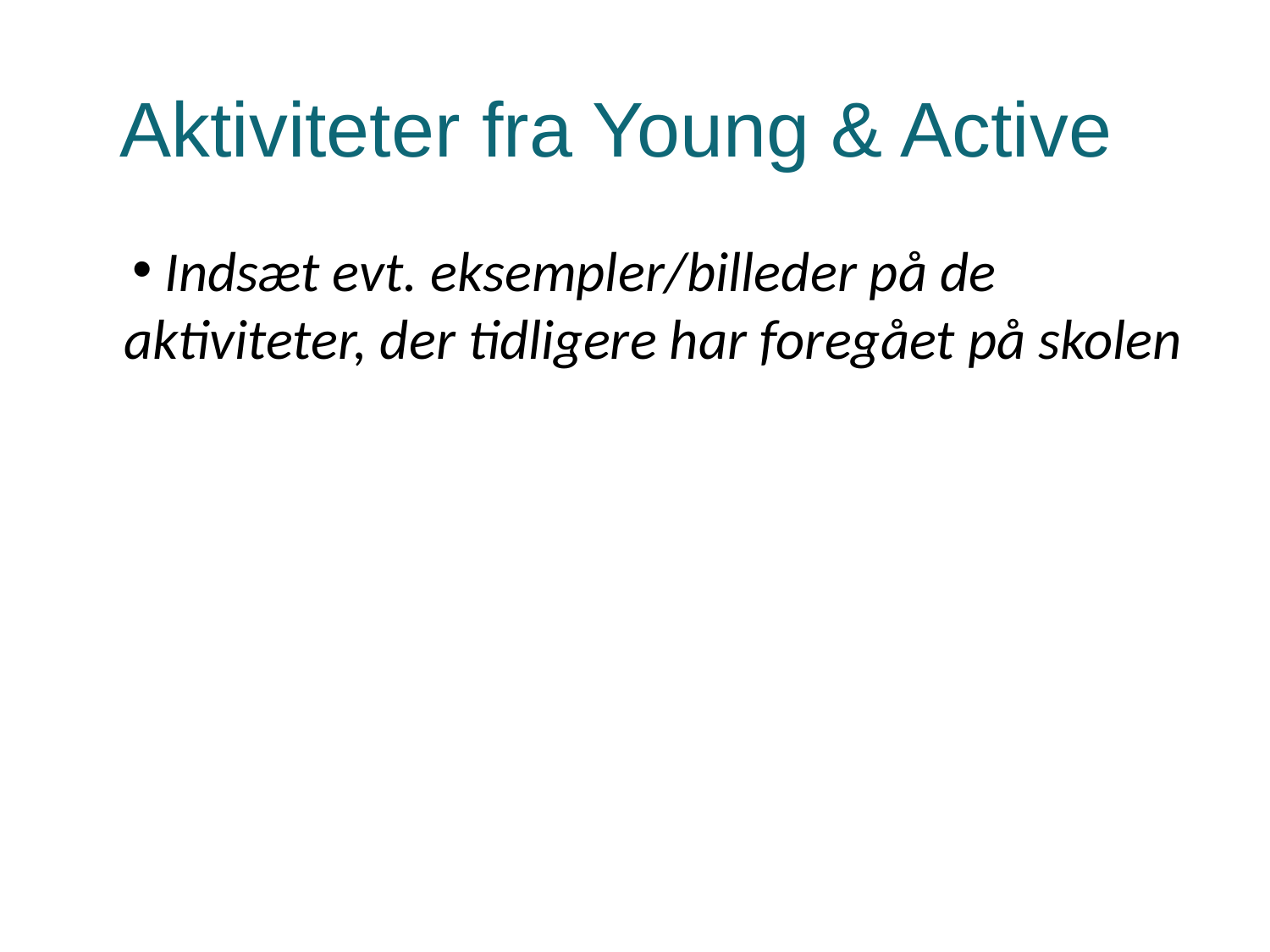

# Aktiviteter fra Young & Active
 Indsæt evt. eksempler/billeder på de aktiviteter, der tidligere har foregået på skolen